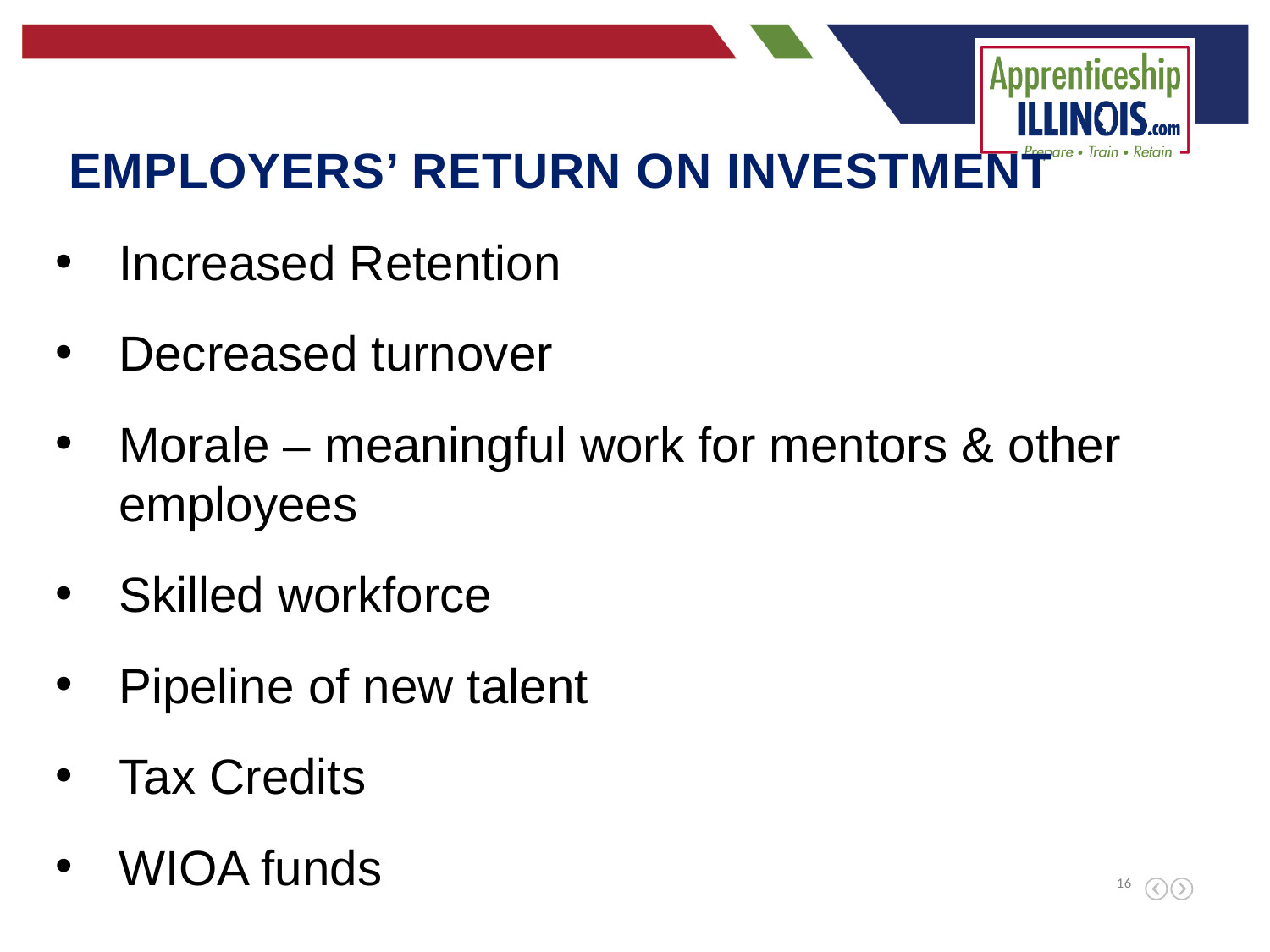

EMPLOYERS’ Return on investment
Increased Retention
Decreased turnover
Morale – meaningful work for mentors & other employees
Skilled workforce
Pipeline of new talent
Tax Credits
WIOA funds